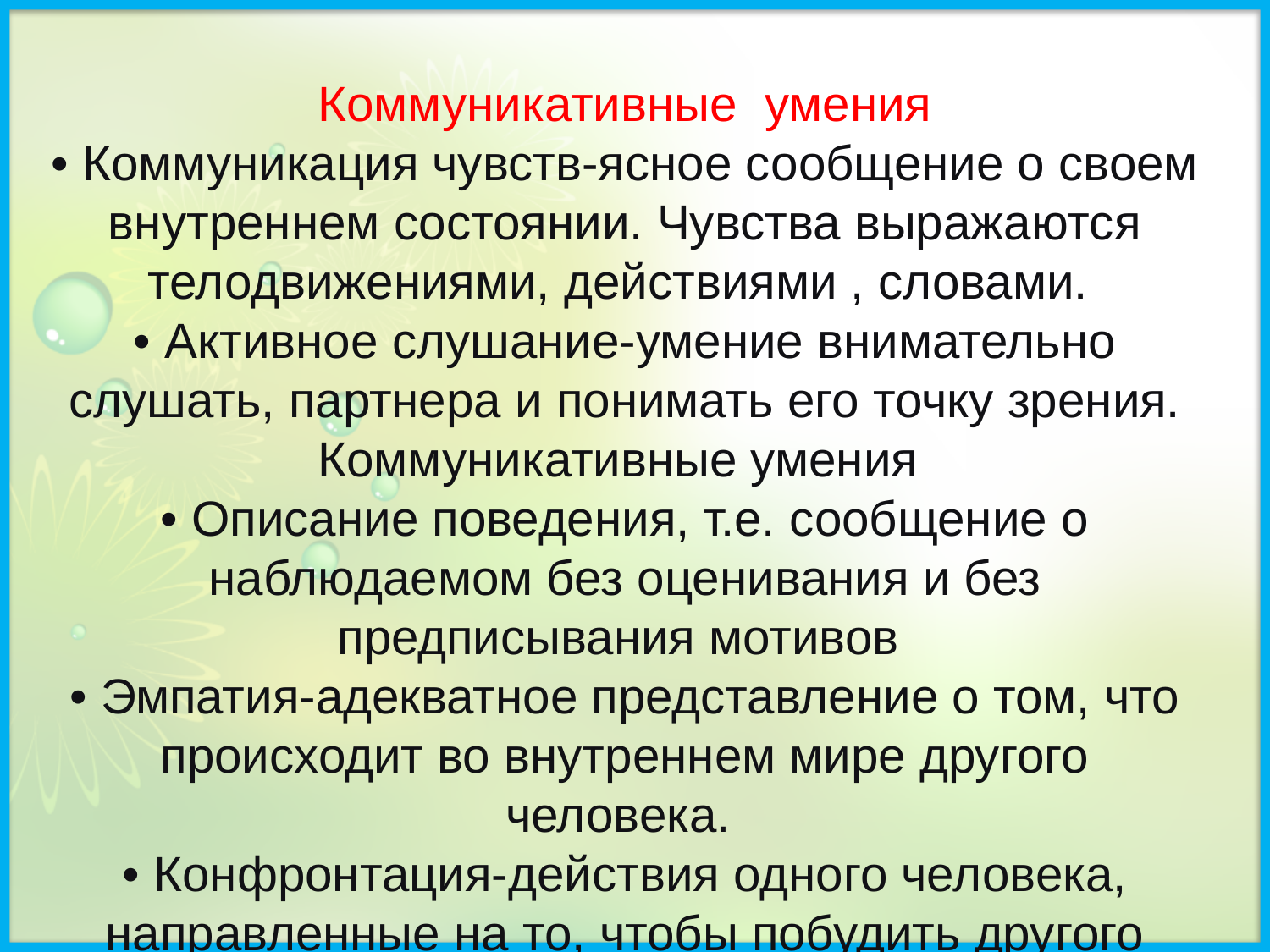

Коммуникативные  умения
• Коммуникация чувств-ясное сообщение о своем внутреннем состоянии. Чувства выражаются телодвижениями, действиями , словами.
• Активное слушание-умение внимательно слушать, партнера и понимать его точку зрения. Коммуникативные умения
• Описание поведения, т.е. сообщение о наблюдаемом без оценивания и без предписывания мотивов
• Эмпатия-адекватное представление о том, что происходит во внутреннем мире другого человека.
• Конфронтация-действия одного человека, направленные на то, чтобы побудить другого человека осознать, проанализировать или изменить свое решение или поведение.